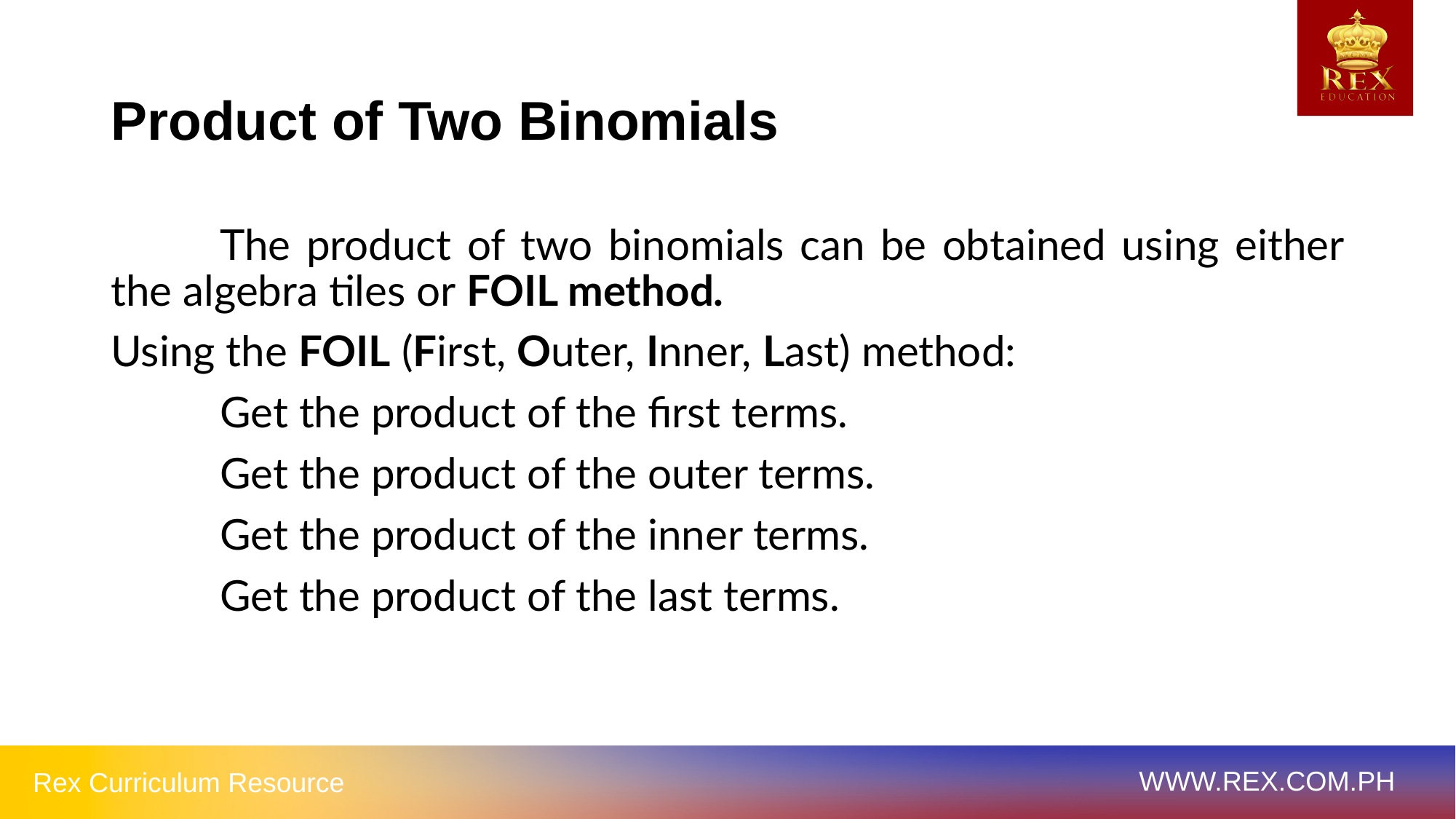

# Product of Two Binomials
	The product of two binomials can be obtained using either the algebra tiles or FOIL method.
Using the FOIL (First, Outer, Inner, Last) method:
	Get the product of the first terms.
	Get the product of the outer terms.
	Get the product of the inner terms.
	Get the product of the last terms.